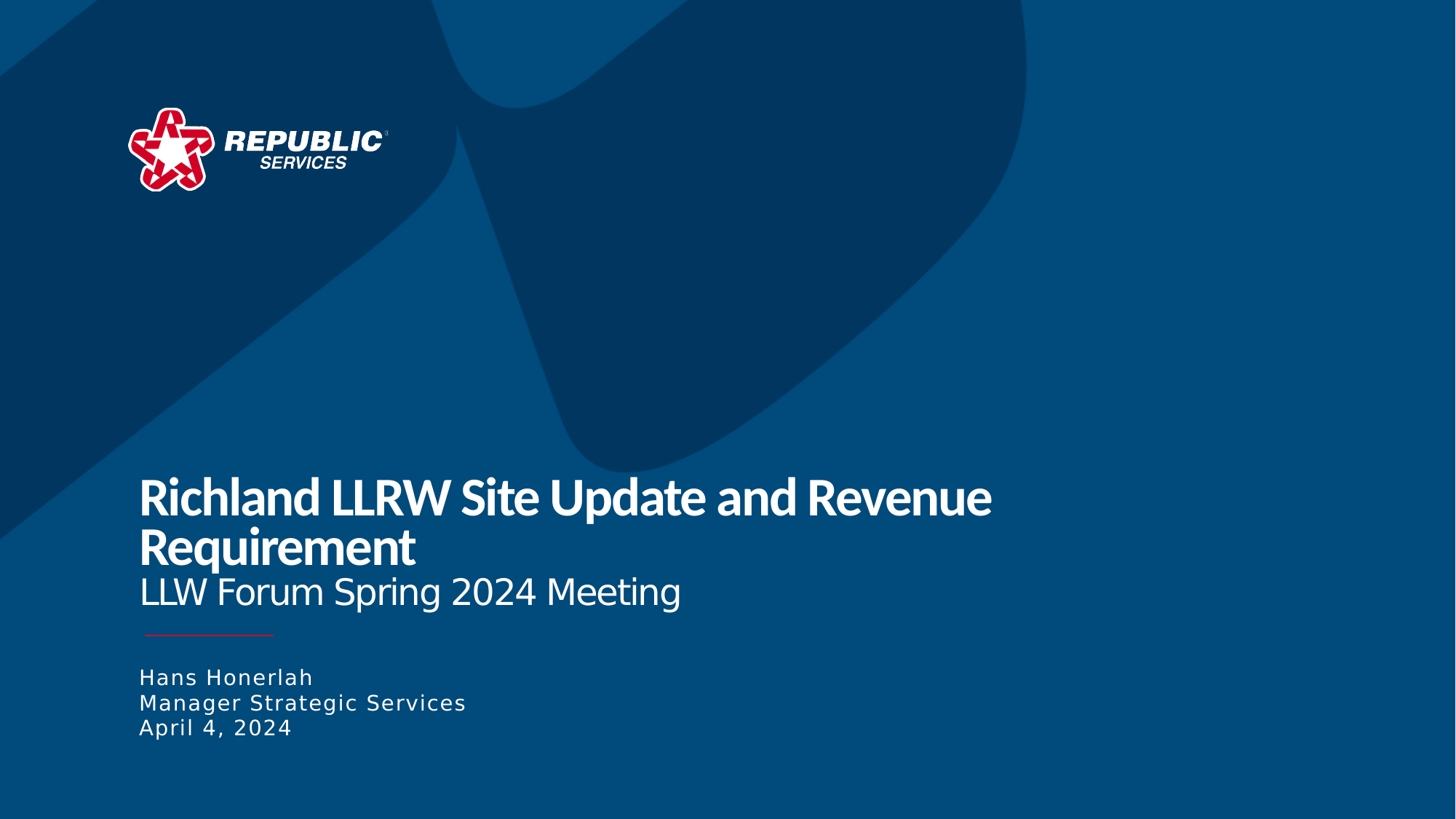

# Richland LLRW Site Update and Revenue Requirement LLW Forum Spring 2024 Meeting
Hans Honerlah
Manager Strategic Services
April 4, 2024